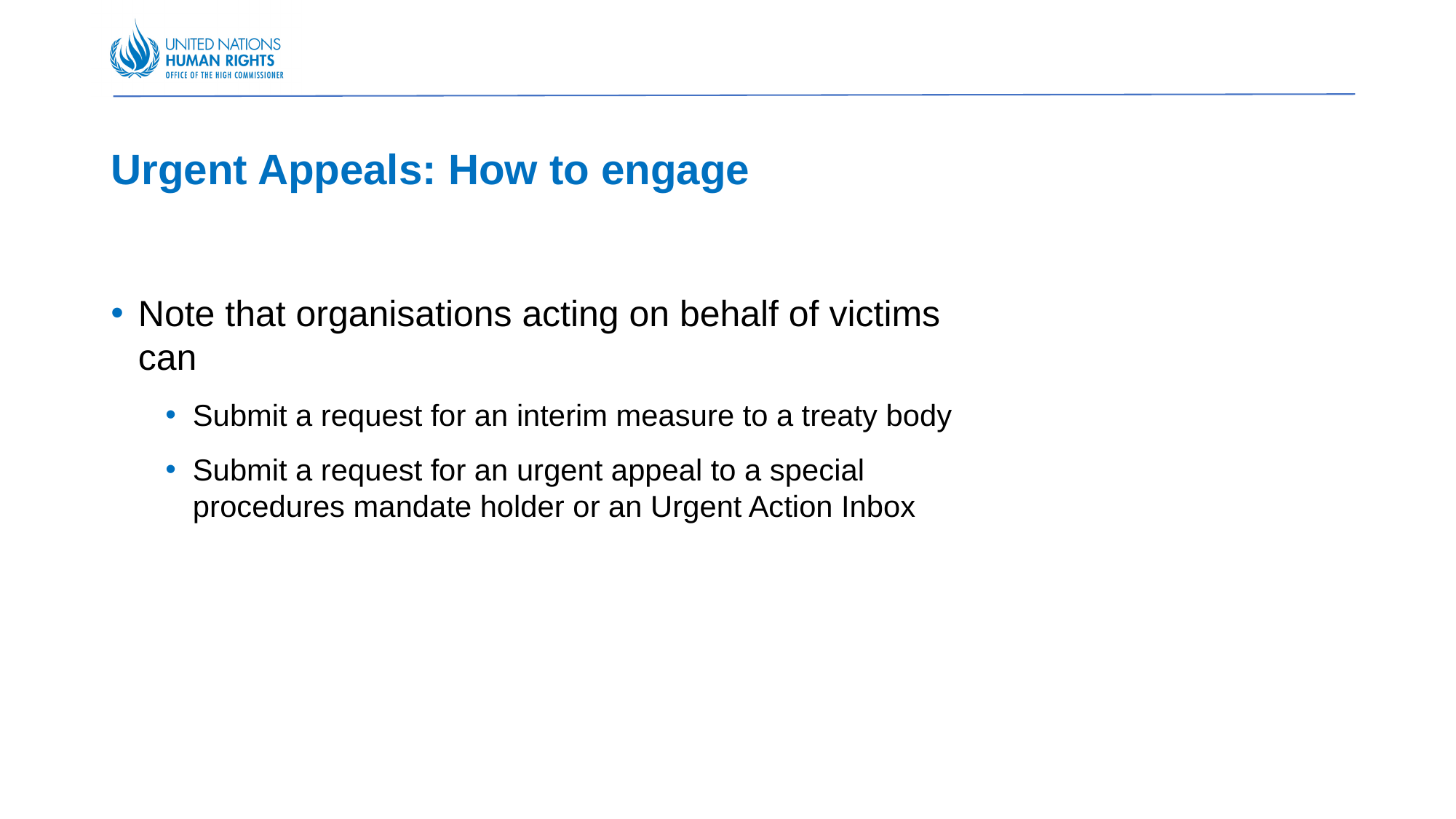

Urgent Appeals: How to engage
Note that organisations acting on behalf of victims can
Submit a request for an interim measure to a treaty body
Submit a request for an urgent appeal to a special procedures mandate holder or an Urgent Action Inbox